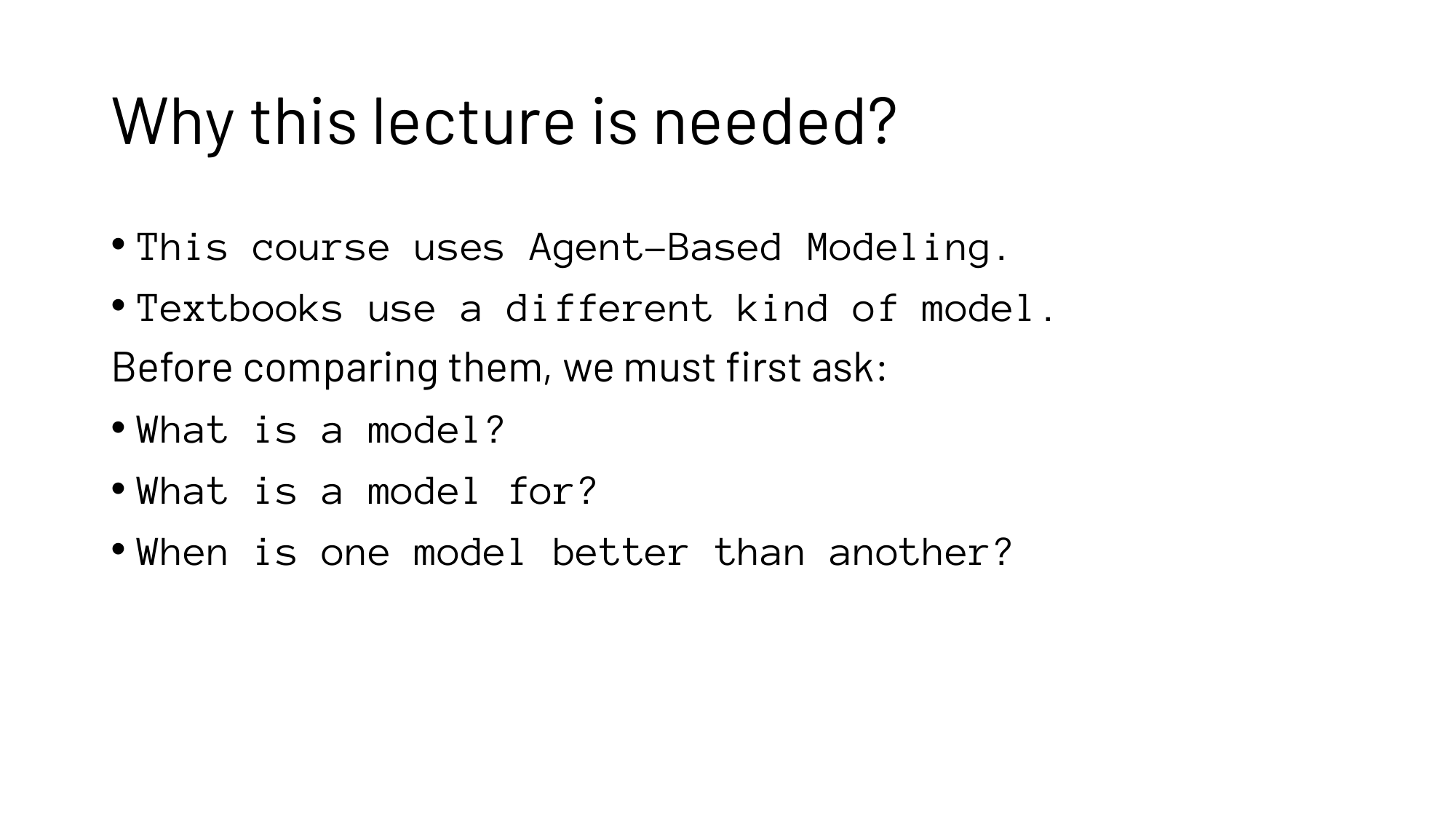

# Why this lecture is needed?
This course uses Agent-Based Modeling.
Textbooks use a different kind of model.
Before comparing them, we must first ask:
What is a model?
What is a model for?
When is one model better than another?